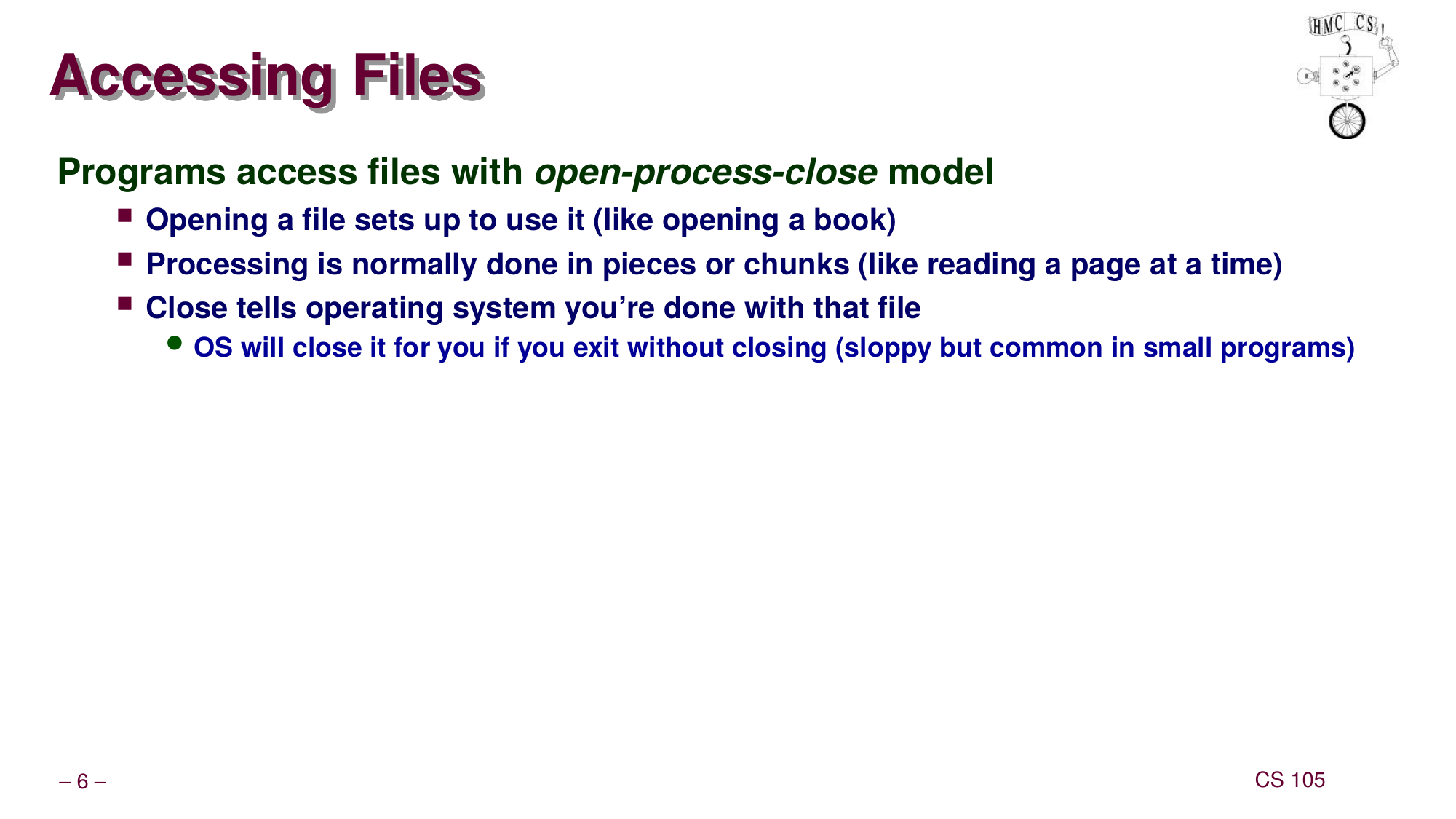

# Accessing Files
Programs access files with open-process-close model
Opening a file sets up to use it (like opening a book)
Processing is normally done in pieces or chunks (like reading a page at a time)
Close tells operating system you’re done with that file
OS will close it for you if you exit without closing (sloppy but common in small programs)